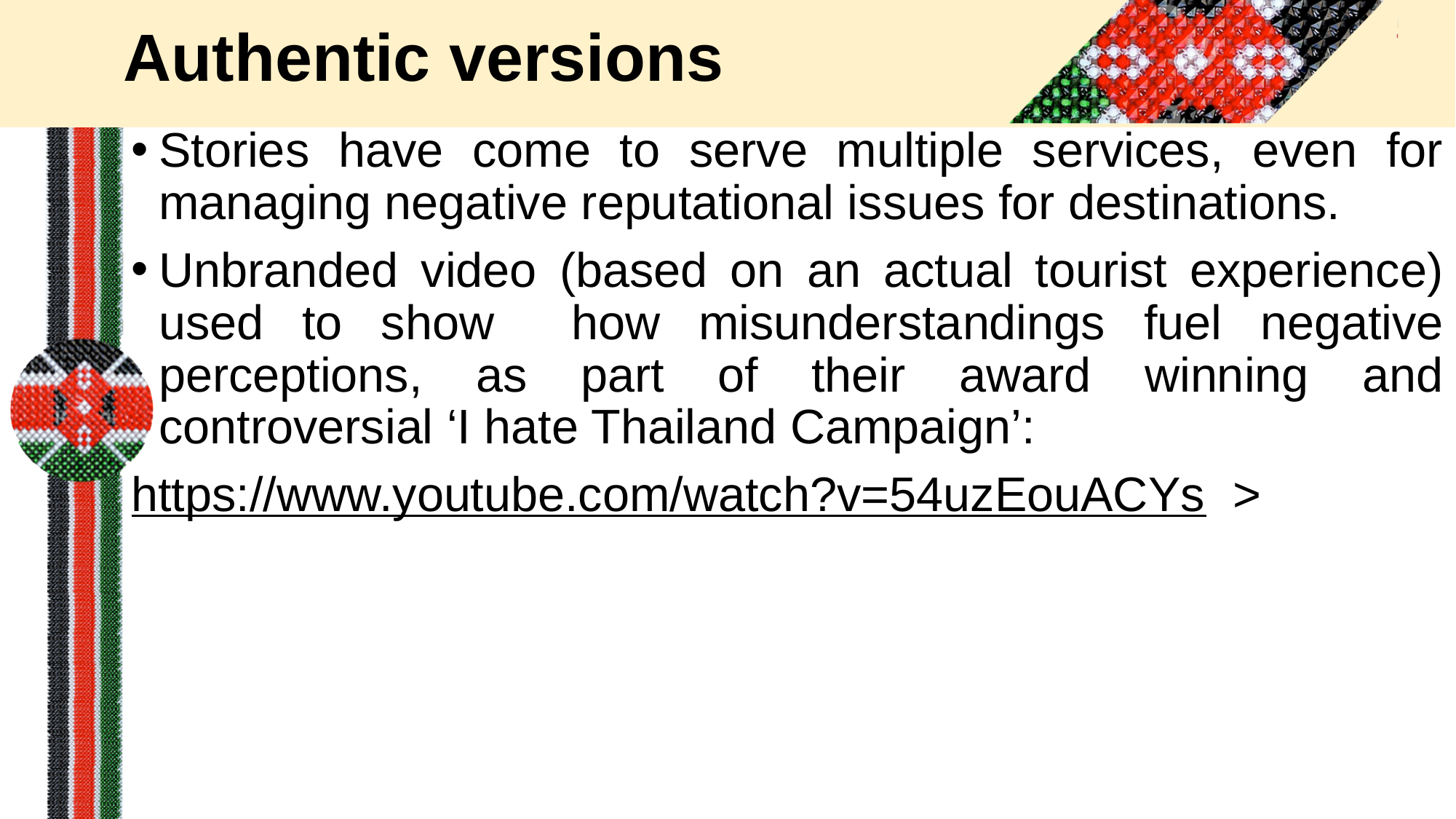

# Authentic versions
Stories have come to serve multiple services, even for managing negative reputational issues for destinations.
Unbranded video (based on an actual tourist experience) used to show  how misunderstandings fuel negative perceptions, as part of their award winning and controversial ‘I hate Thailand Campaign’:
https://www.youtube.com/watch?v=54uzEouACYs  >